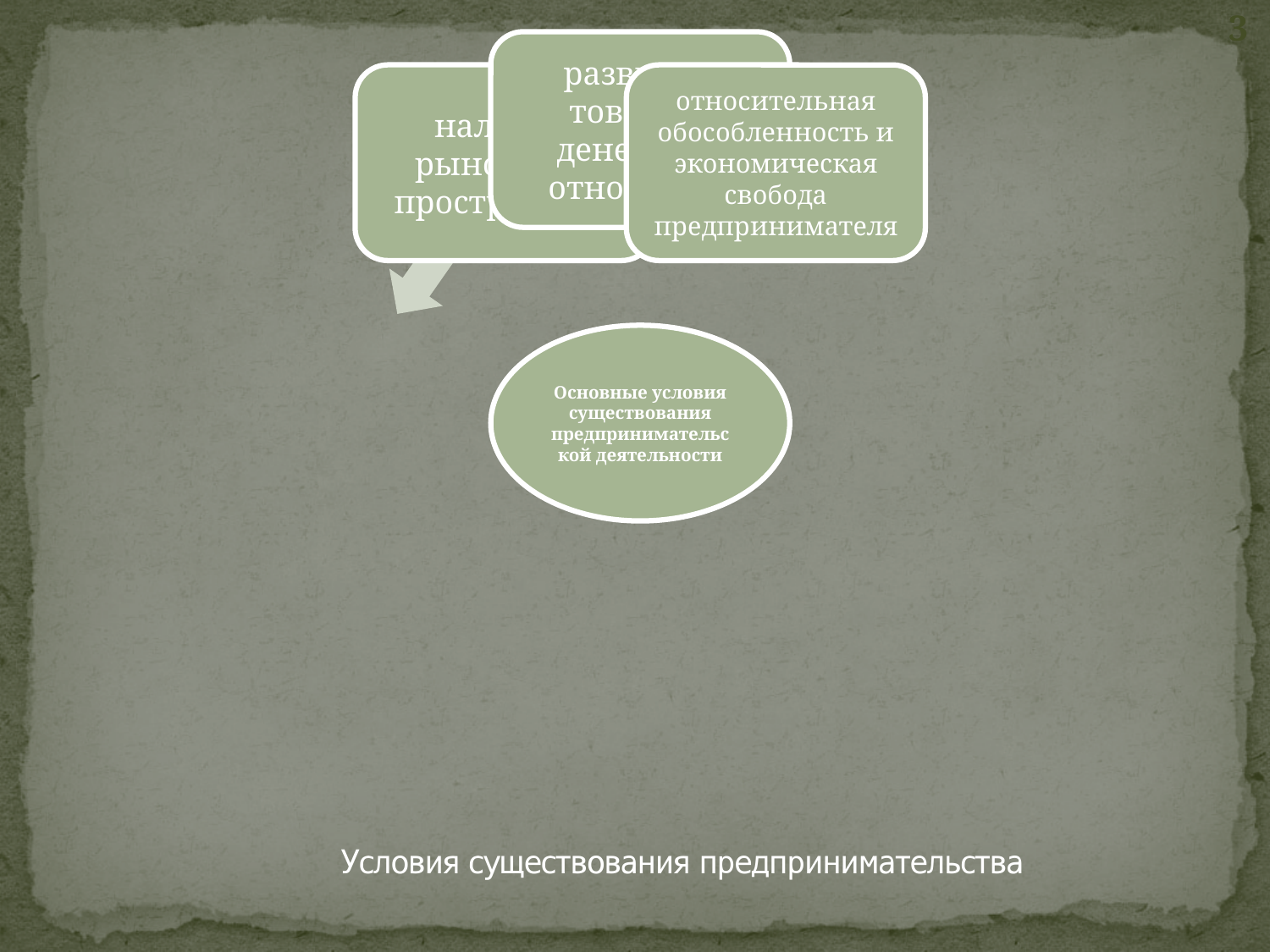

# 3
Основные условия существования предпринимательской деятельности
Условия существования предпринимательства